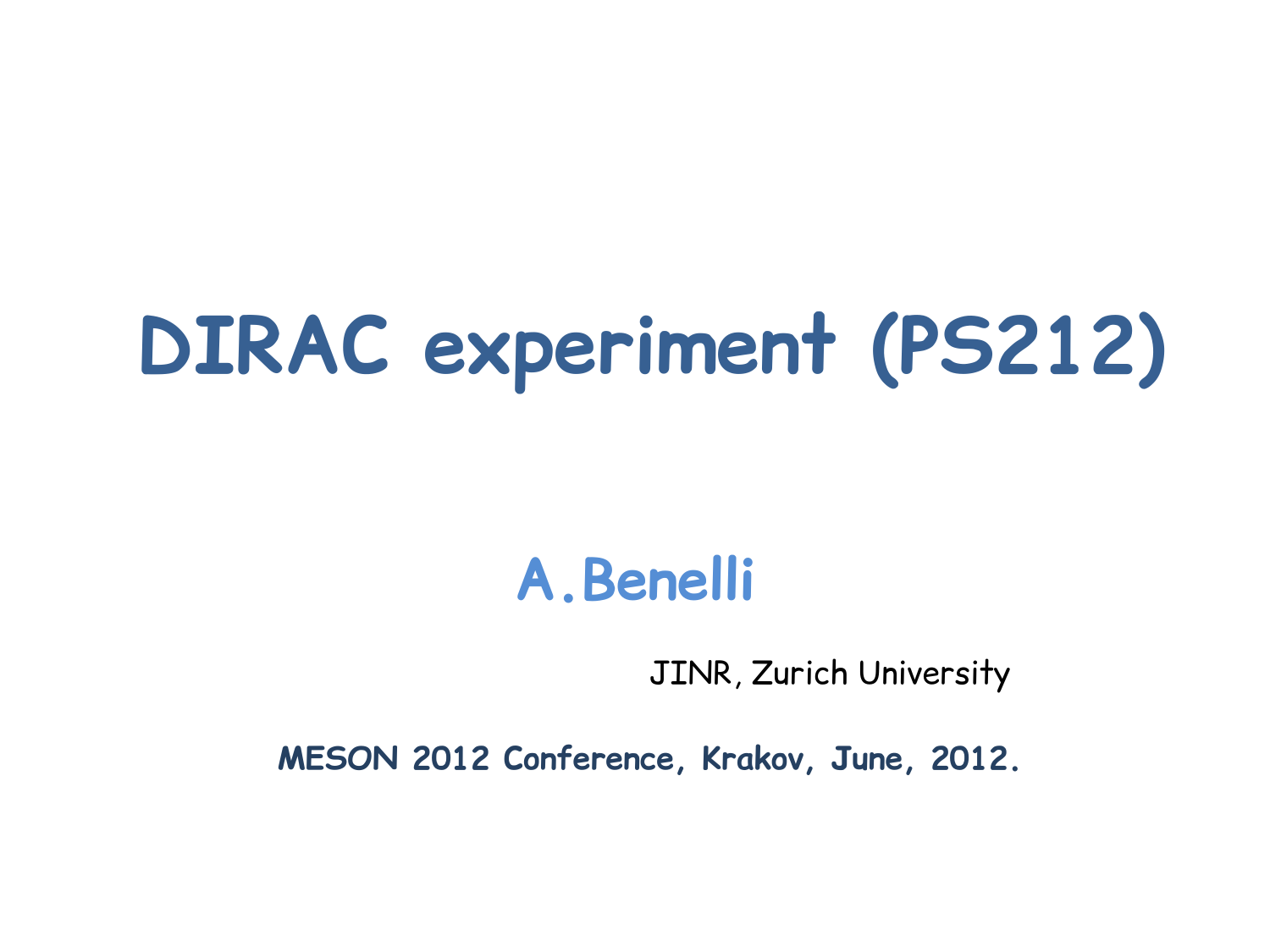

# DIRAC experiment (PS212)
A.Benelli
JINR, Zurich University
MESON 2012 Conference, Krakov, June, 2012.